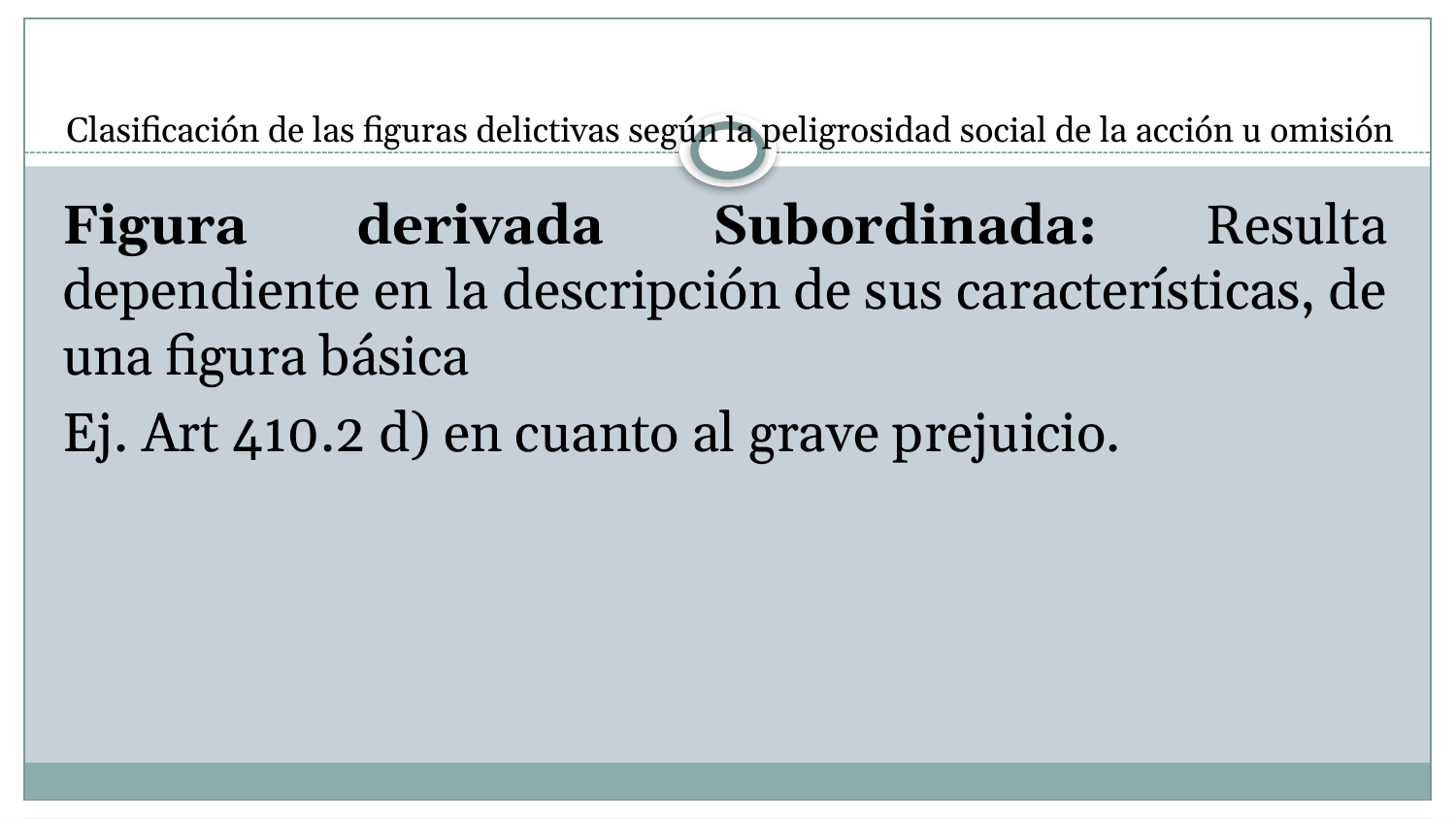

# Clasificación de las figuras delictivas según la peligrosidad social de la acción u omisión
Figura derivada Subordinada: Resulta dependiente en la descripción de sus características, de una figura básica
Ej. Art 410.2 d) en cuanto al grave prejuicio.